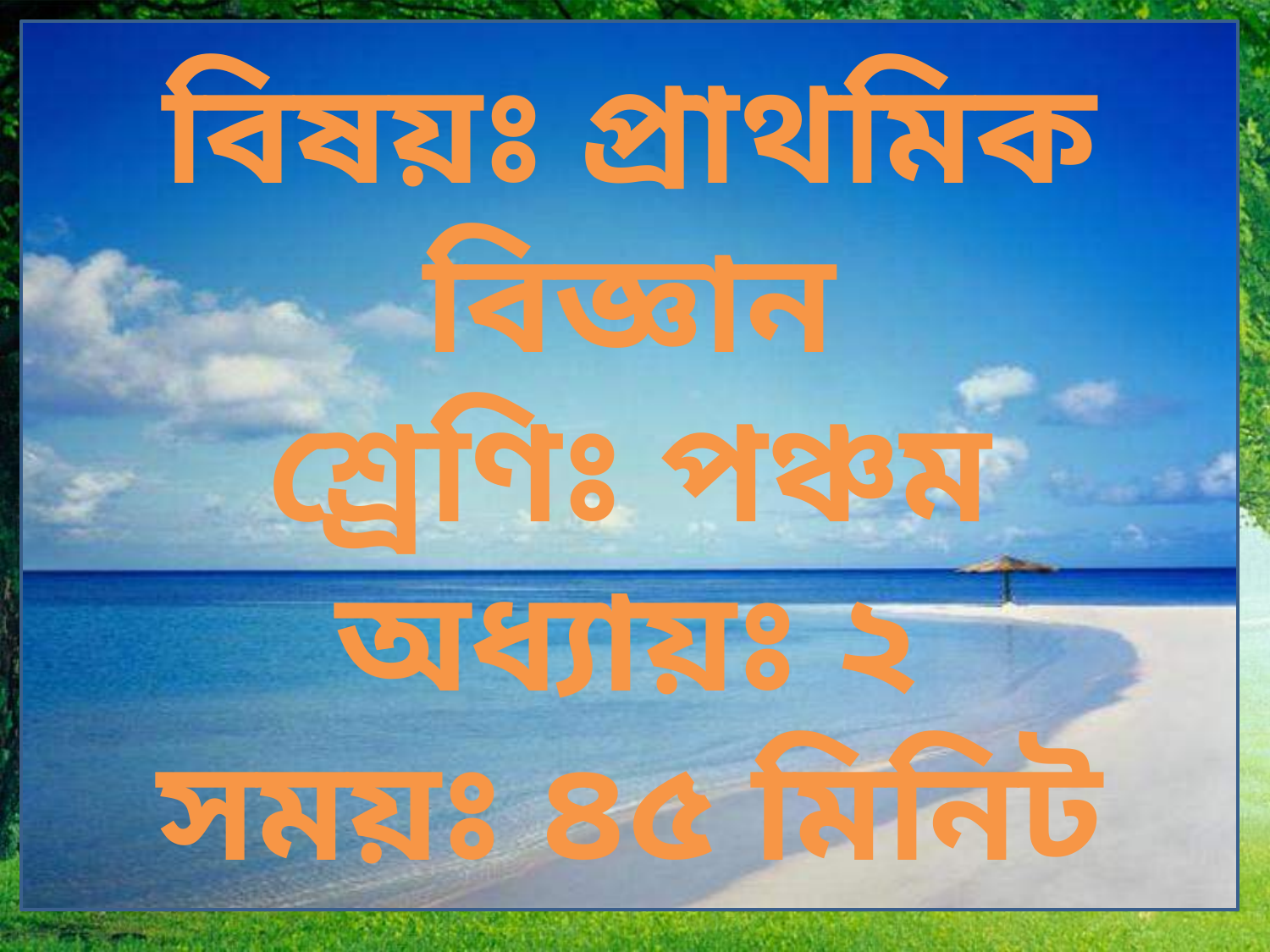

বিষয়ঃ প্রাথমিক বিজ্ঞান
শ্র্রেণিঃ পঞ্চম
অধ্যায়ঃ ২
সময়ঃ ৪৫ মিনিট